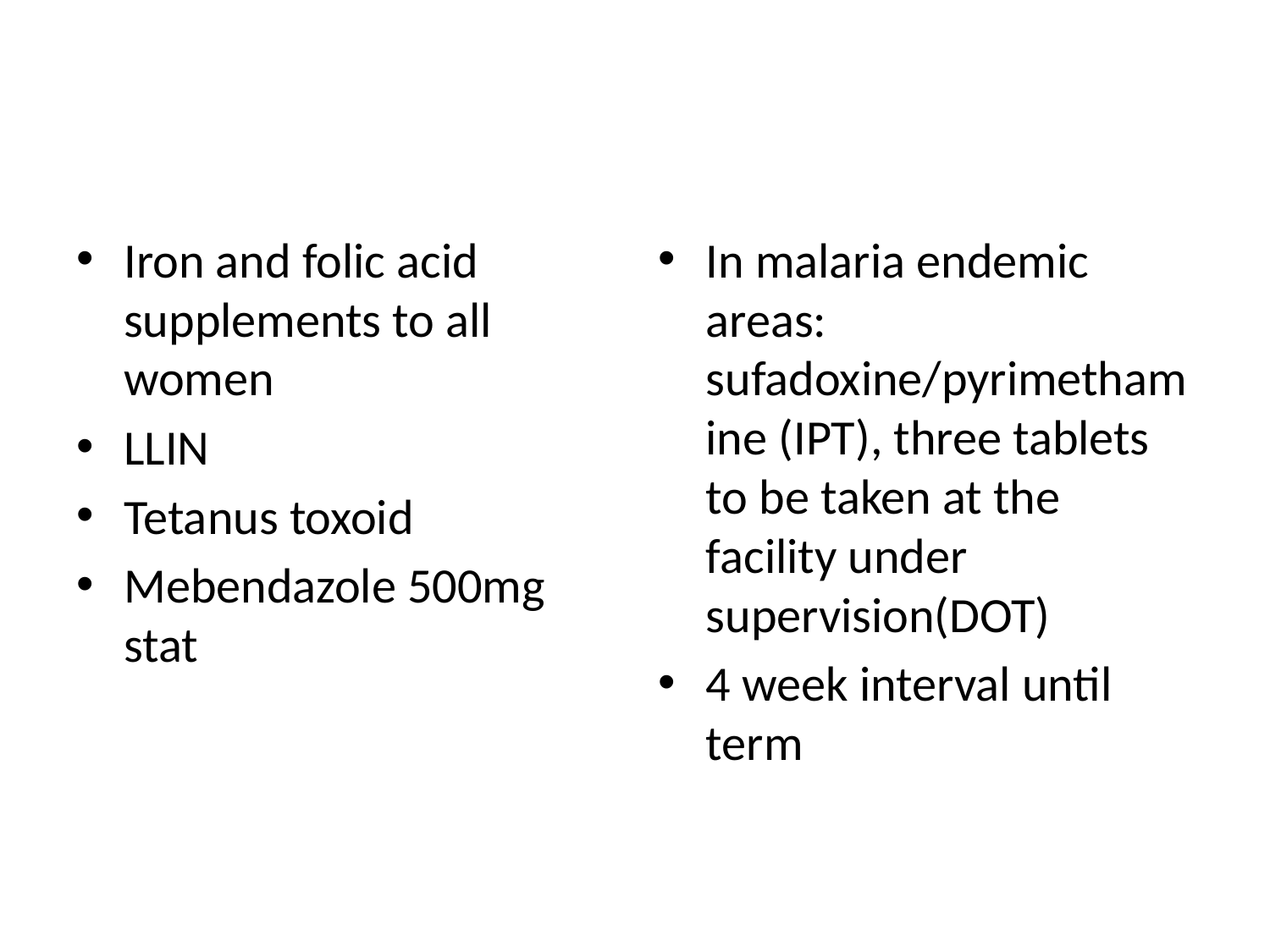

#
Iron and folic acid supplements to all women
LLIN
Tetanus toxoid
Mebendazole 500mg stat
In malaria endemic areas: sufadoxine/pyrimethamine (IPT), three tablets  to be taken at the facility under supervision(DOT)
4 week interval until term